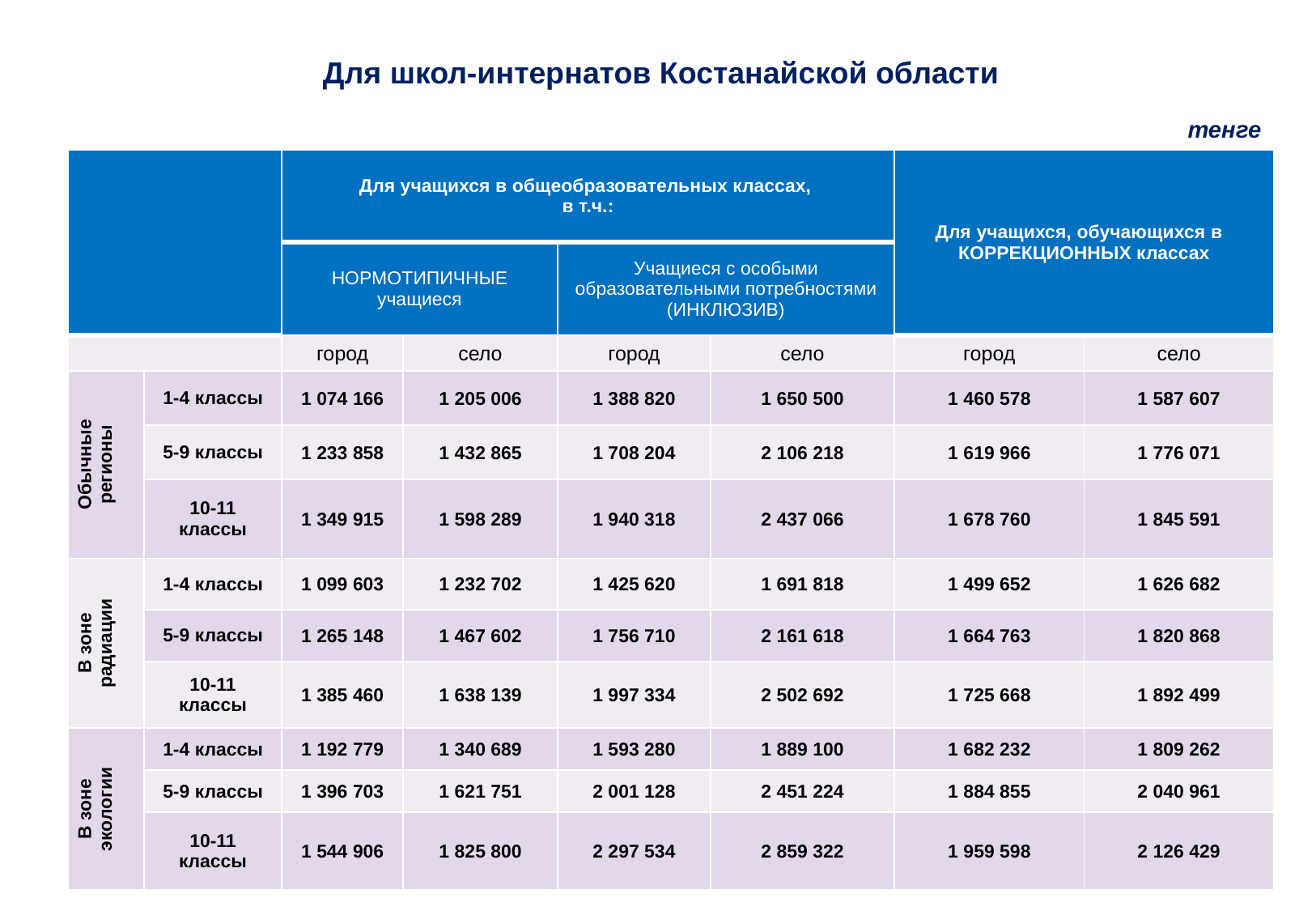

Для школ-интернатов Костанайской области
тенге
|  |  | Для учащихся в общеобразовательных классах, в т.ч.: |  |  |  | Для учащихся, обучающихся в КОРРЕКЦИОННЫХ классах |  |
| --- | --- | --- | --- | --- | --- | --- | --- |
|  |  | НОРМОТИПИЧНЫЕ учащиеся |  | Учащиеся с особыми образовательными потребностями (ИНКЛЮЗИВ) |  |  |  |
|  |  | город | село | город | село | город | село |
| Обычные регионы | 1-4 классы | 1 074 166 | 1 205 006 | 1 388 820 | 1 650 500 | 1 460 578 | 1 587 607 |
|  | 5-9 классы | 1 233 858 | 1 432 865 | 1 708 204 | 2 106 218 | 1 619 966 | 1 776 071 |
|  | 10-11 классы | 1 349 915 | 1 598 289 | 1 940 318 | 2 437 066 | 1 678 760 | 1 845 591 |
| В зоне радиации | 1-4 классы | 1 099 603 | 1 232 702 | 1 425 620 | 1 691 818 | 1 499 652 | 1 626 682 |
|  | 5-9 классы | 1 265 148 | 1 467 602 | 1 756 710 | 2 161 618 | 1 664 763 | 1 820 868 |
|  | 10-11 классы | 1 385 460 | 1 638 139 | 1 997 334 | 2 502 692 | 1 725 668 | 1 892 499 |
| В зоне экологии | 1-4 классы | 1 192 779 | 1 340 689 | 1 593 280 | 1 889 100 | 1 682 232 | 1 809 262 |
|  | 5-9 классы | 1 396 703 | 1 621 751 | 2 001 128 | 2 451 224 | 1 884 855 | 2 040 961 |
|  | 10-11 классы | 1 544 906 | 1 825 800 | 2 297 534 | 2 859 322 | 1 959 598 | 2 126 429 |